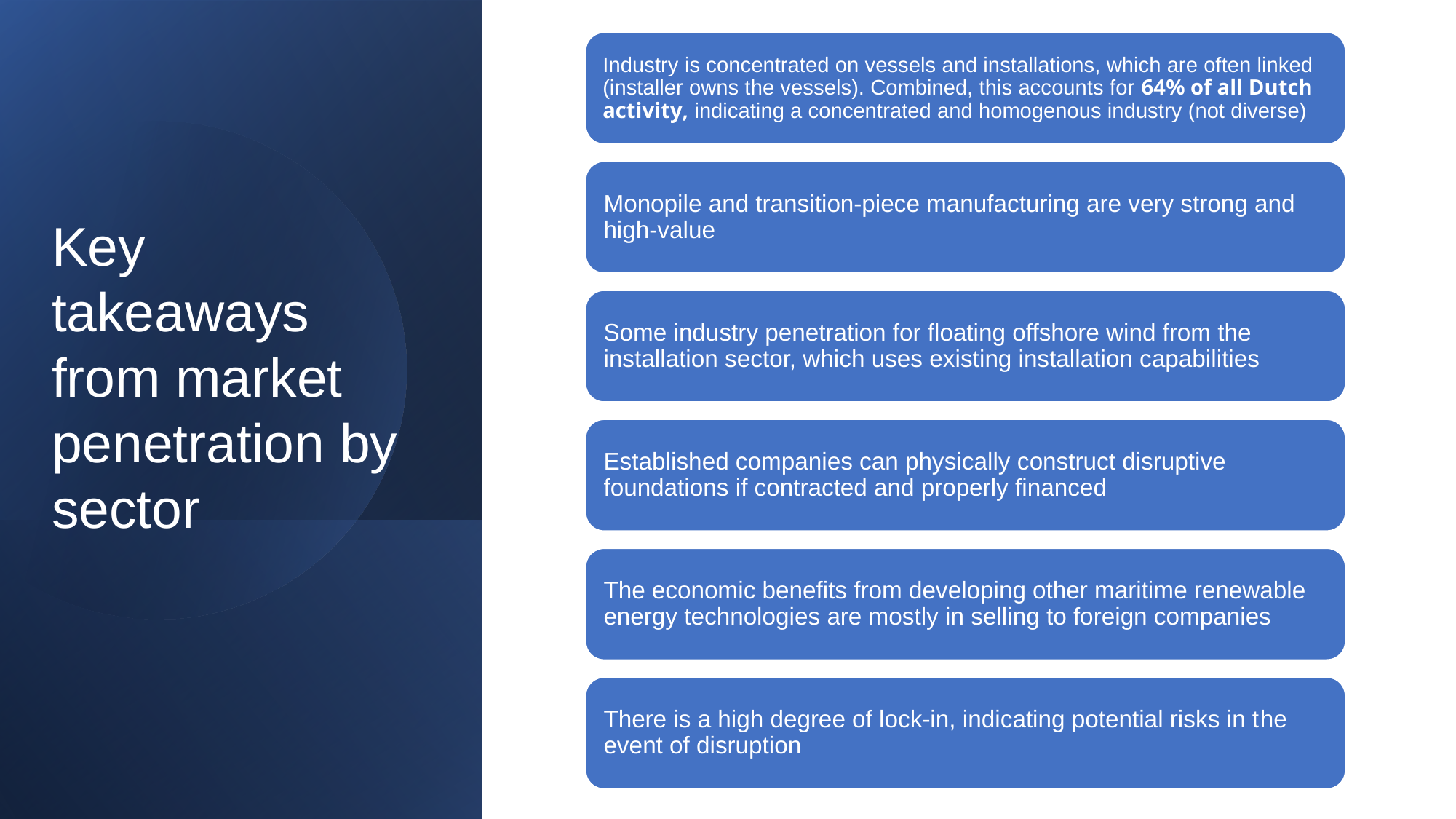

Industry is concentrated on vessels and installations, which are often linked (installer owns the vessels). Combined, this accounts for 64% of all Dutch activity, indicating a concentrated and homogenous industry (not diverse)
Monopile and transition-piece manufacturing are very strong and high-value
Some industry penetration for floating offshore wind from the installation sector, which uses existing installation capabilities
Established companies can physically construct disruptive foundations if contracted and properly financed
The economic benefits from developing other maritime renewable energy technologies are mostly in selling to foreign companies
There is a high degree of lock-in, indicating potential risks in the event of disruption

# Key takeaways from market penetration by sector